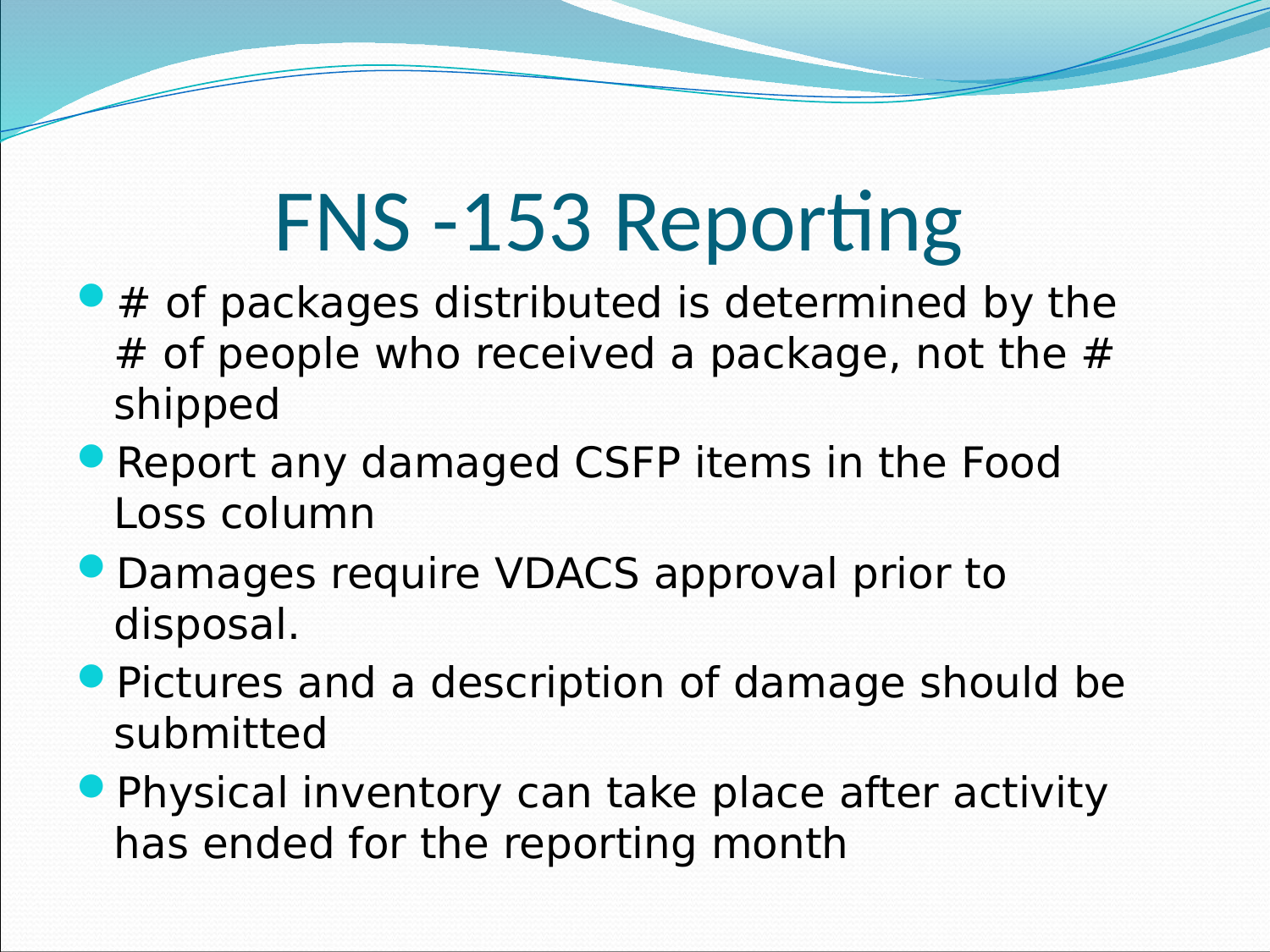

# FNS -153 Reporting
# of packages distributed is determined by the # of people who received a package, not the # shipped
Report any damaged CSFP items in the Food Loss column
Damages require VDACS approval prior to disposal.
Pictures and a description of damage should be submitted
Physical inventory can take place after activity has ended for the reporting month